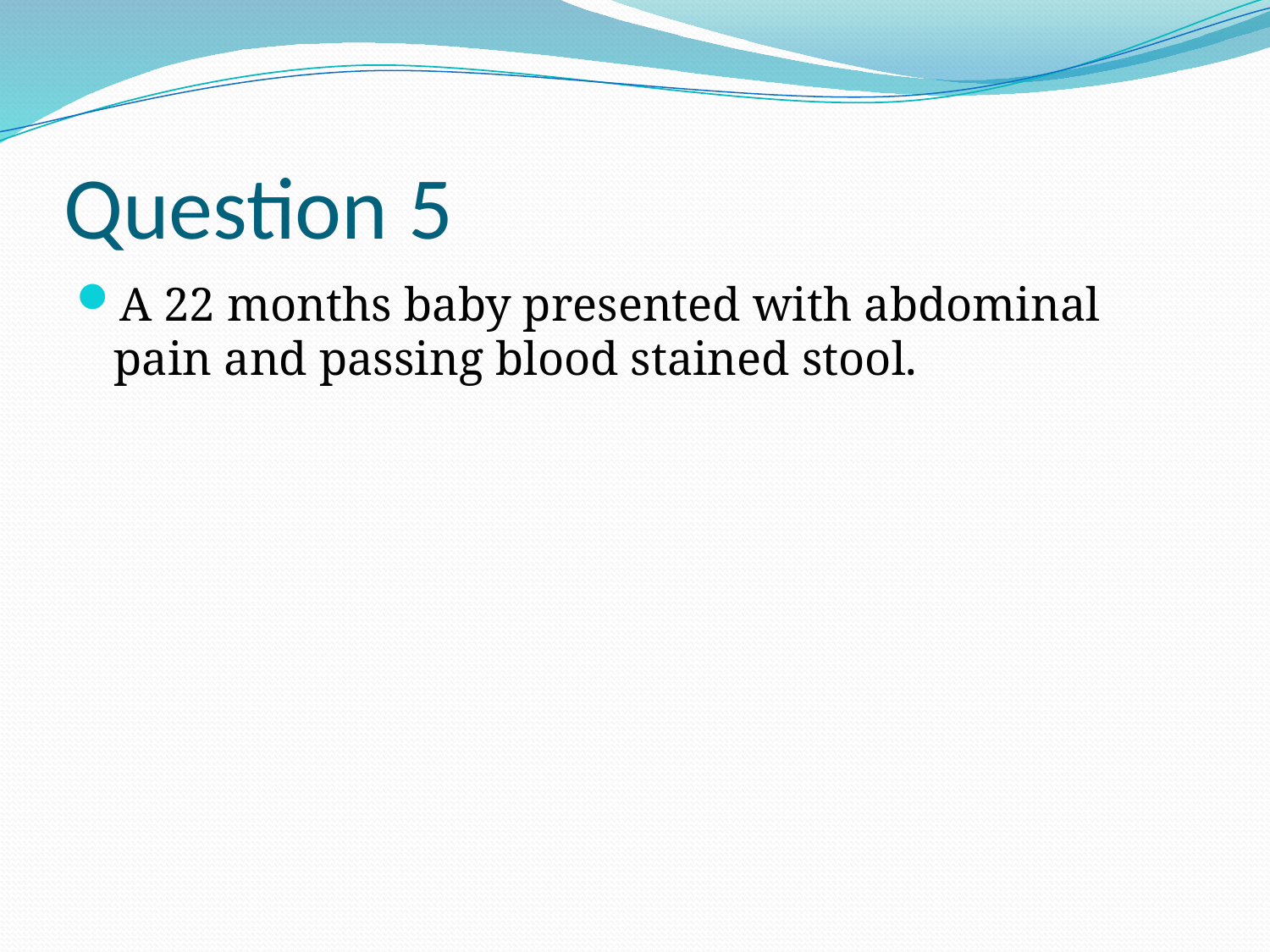

# Question 5
A 22 months baby presented with abdominal pain and passing blood stained stool.